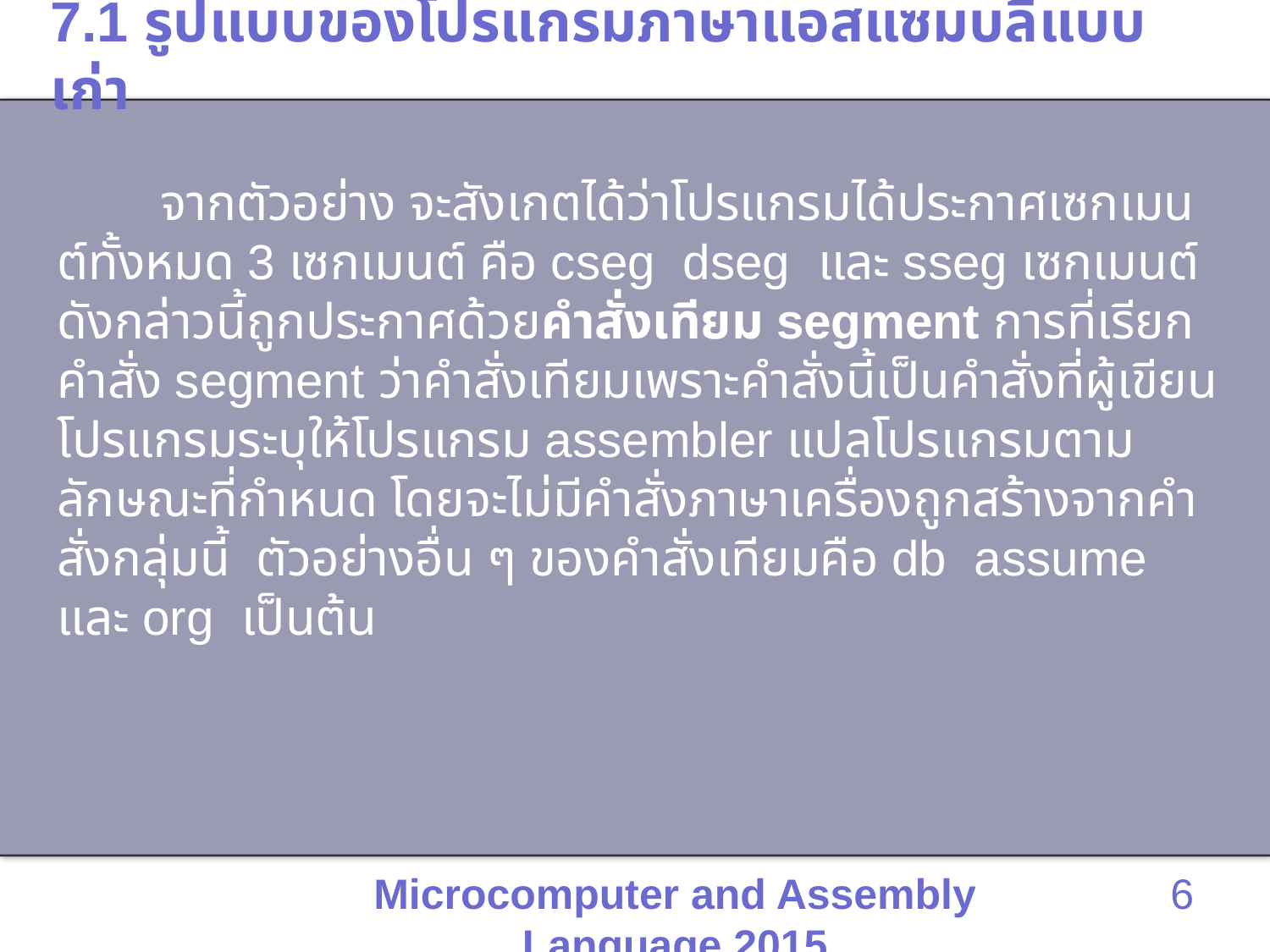

# 7.1 รูปแบบของโปรแกรมภาษาแอสแซมบลีแบบเก่า
        จากตัวอย่าง จะสังเกตได้ว่าโปรแกรมได้ประกาศเซกเมนต์ทั้งหมด 3 เซกเมนต์ คือ cseg  dseg  และ sseg เซกเมนต์ดังกล่าวนี้ถูกประกาศด้วยคำสั่งเทียม segment การที่เรียกคำสั่ง segment ว่าคำสั่งเทียมเพราะคำสั่งนี้เป็นคำสั่งที่ผู้เขียนโปรแกรมระบุให้โปรแกรม assembler แปลโปรแกรมตามลักษณะที่กำหนด โดยจะไม่มีคำสั่งภาษาเครื่องถูกสร้างจากคำสั่งกลุ่มนี้  ตัวอย่างอื่น ๆ ของคำสั่งเทียมคือ db  assume และ org  เป็นต้น

Microcomputer and Assembly Language 2015
6